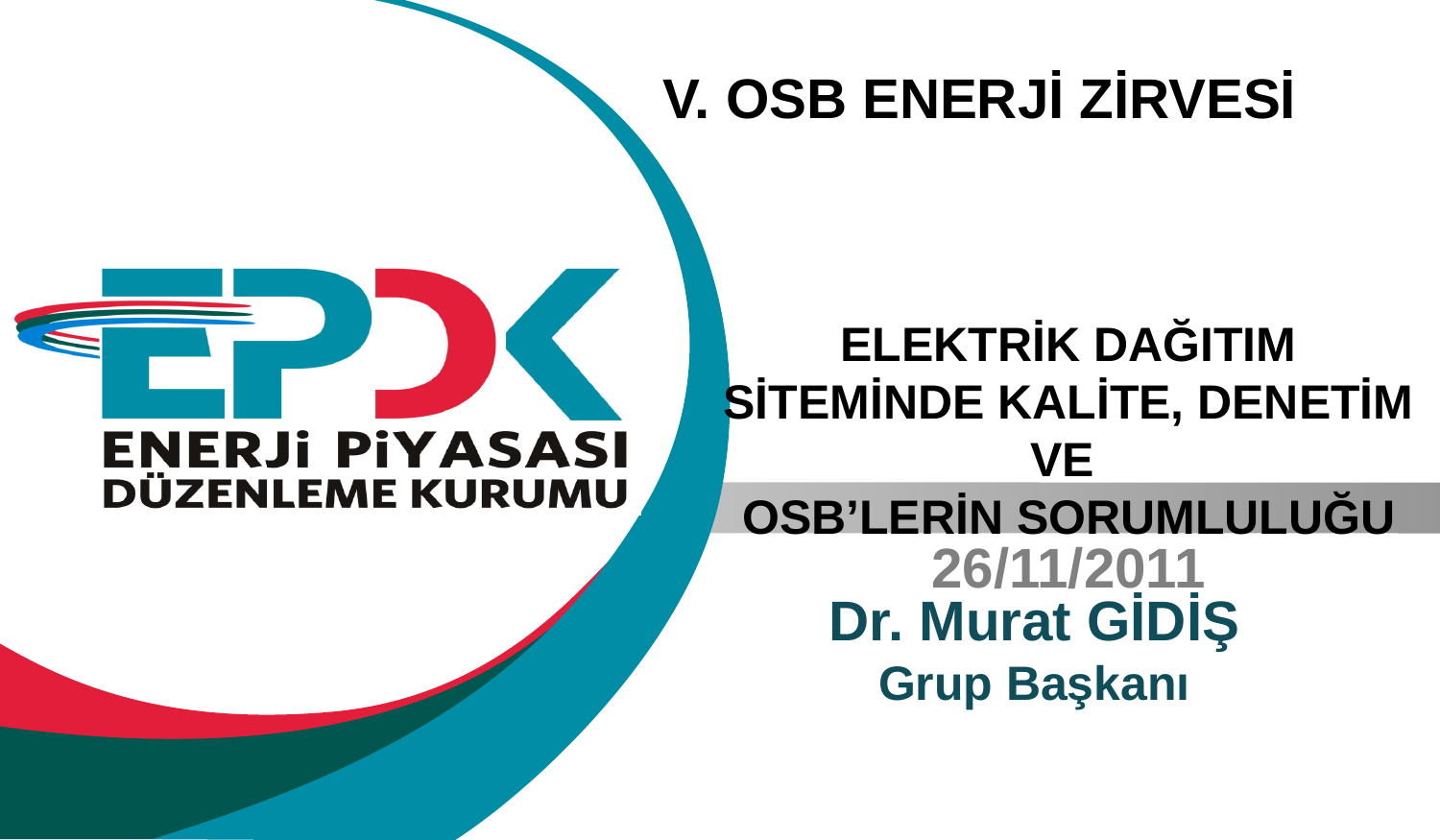

V. OSB ENERJİ ZİRVESİ

ELEKTRİK DAĞITIM SİTEMİNDE KALİTE, DENETİM VE
OSB’LERİN SORUMLULUĞU
26/11/2011
Dr. Murat GİDİŞ
Grup Başkanı